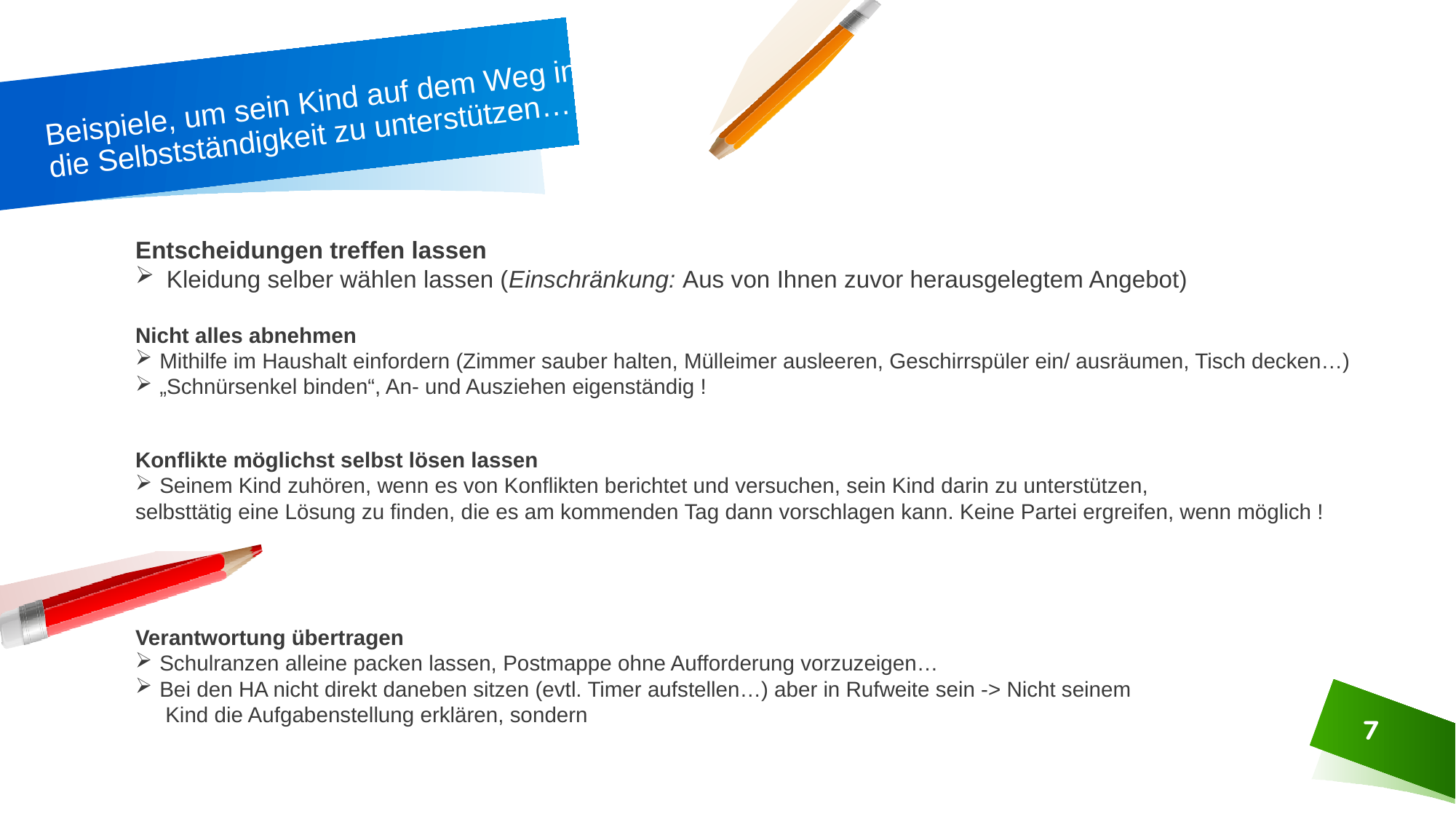

# Beispiele, um sein Kind auf dem Weg in die Selbstständigkeit zu unterstützen…

Entscheidungen treffen lassen
 Kleidung selber wählen lassen (Einschränkung: Aus von Ihnen zuvor herausgelegtem Angebot)

Nicht alles abnehmen
Mithilfe im Haushalt einfordern (Zimmer sauber halten, Mülleimer ausleeren, Geschirrspüler ein/ ausräumen, Tisch decken…)
„Schnürsenkel binden“, An- und Ausziehen eigenständig !

Konflikte möglichst selbst lösen lassen
Seinem Kind zuhören, wenn es von Konflikten berichtet und versuchen, sein Kind darin zu unterstützen,
selbsttätig eine Lösung zu finden, die es am kommenden Tag dann vorschlagen kann. Keine Partei ergreifen, wenn möglich !

Verantwortung übertragen
Schulranzen alleine packen lassen, Postmappe ohne Aufforderung vorzuzeigen…
Bei den HA nicht direkt daneben sitzen (evtl. Timer aufstellen…) aber in Rufweite sein -> Nicht seinem
     Kind die Aufgabenstellung erklären, sondern

7